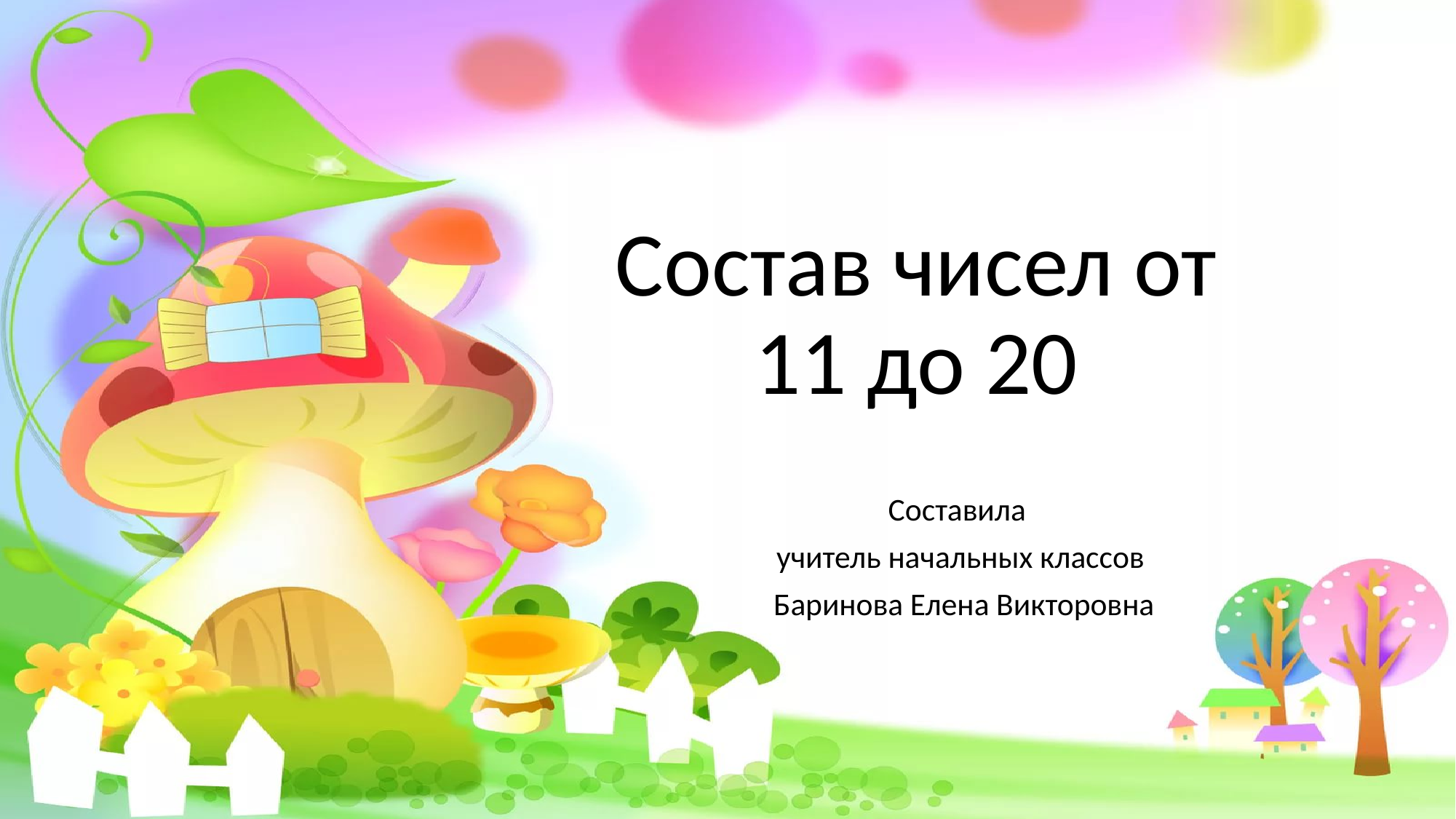

# Состав чисел от 11 до 20
Составила
учитель начальных классов
 Баринова Елена Викторовна